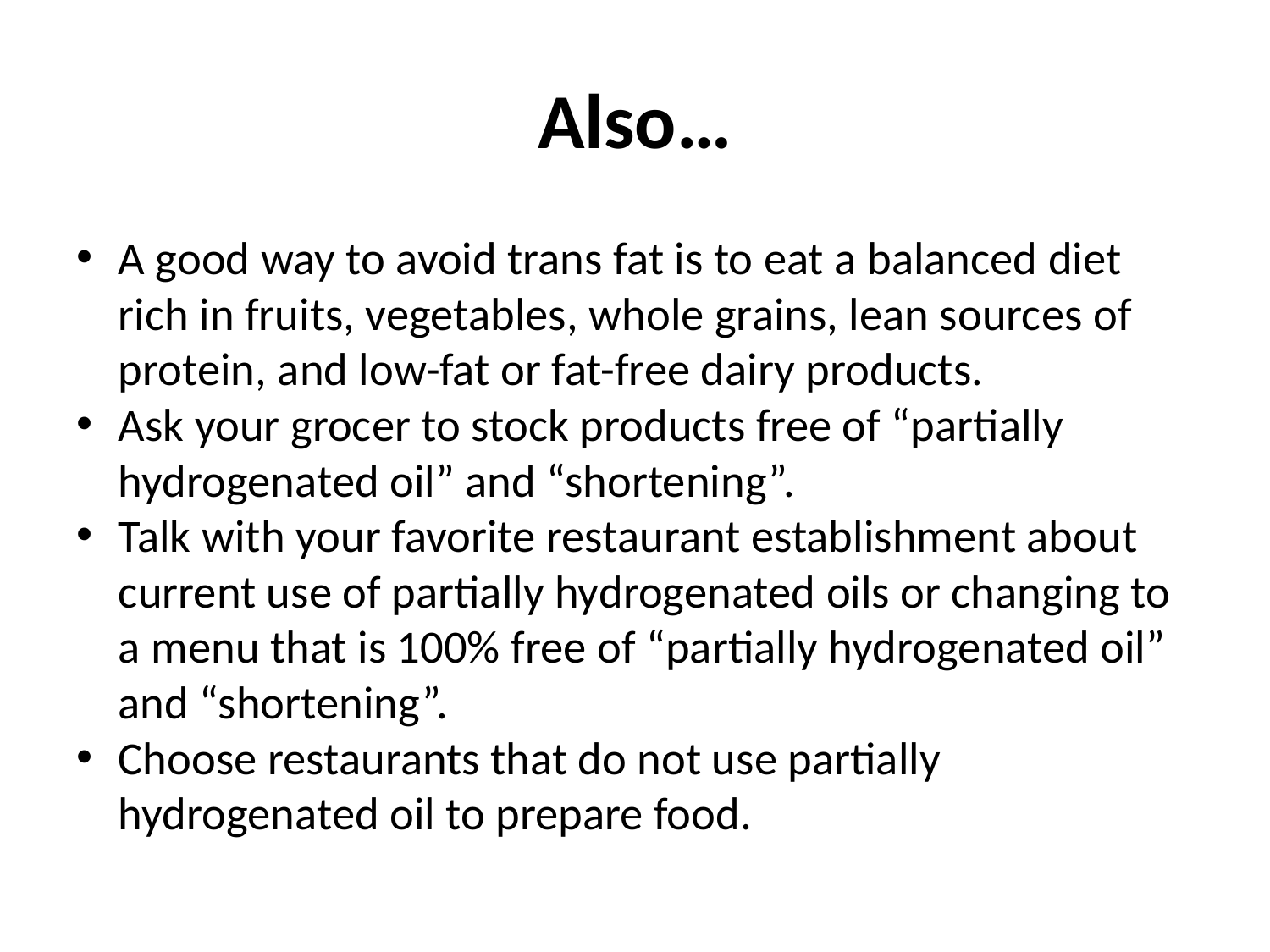

# Also…
A good way to avoid trans fat is to eat a balanced diet rich in fruits, vegetables, whole grains, lean sources of protein, and low-fat or fat-free dairy products.
Ask your grocer to stock products free of “partially hydrogenated oil” and “shortening”.
Talk with your favorite restaurant establishment about current use of partially hydrogenated oils or changing to a menu that is 100% free of “partially hydrogenated oil” and “shortening”.
Choose restaurants that do not use partially hydrogenated oil to prepare food.